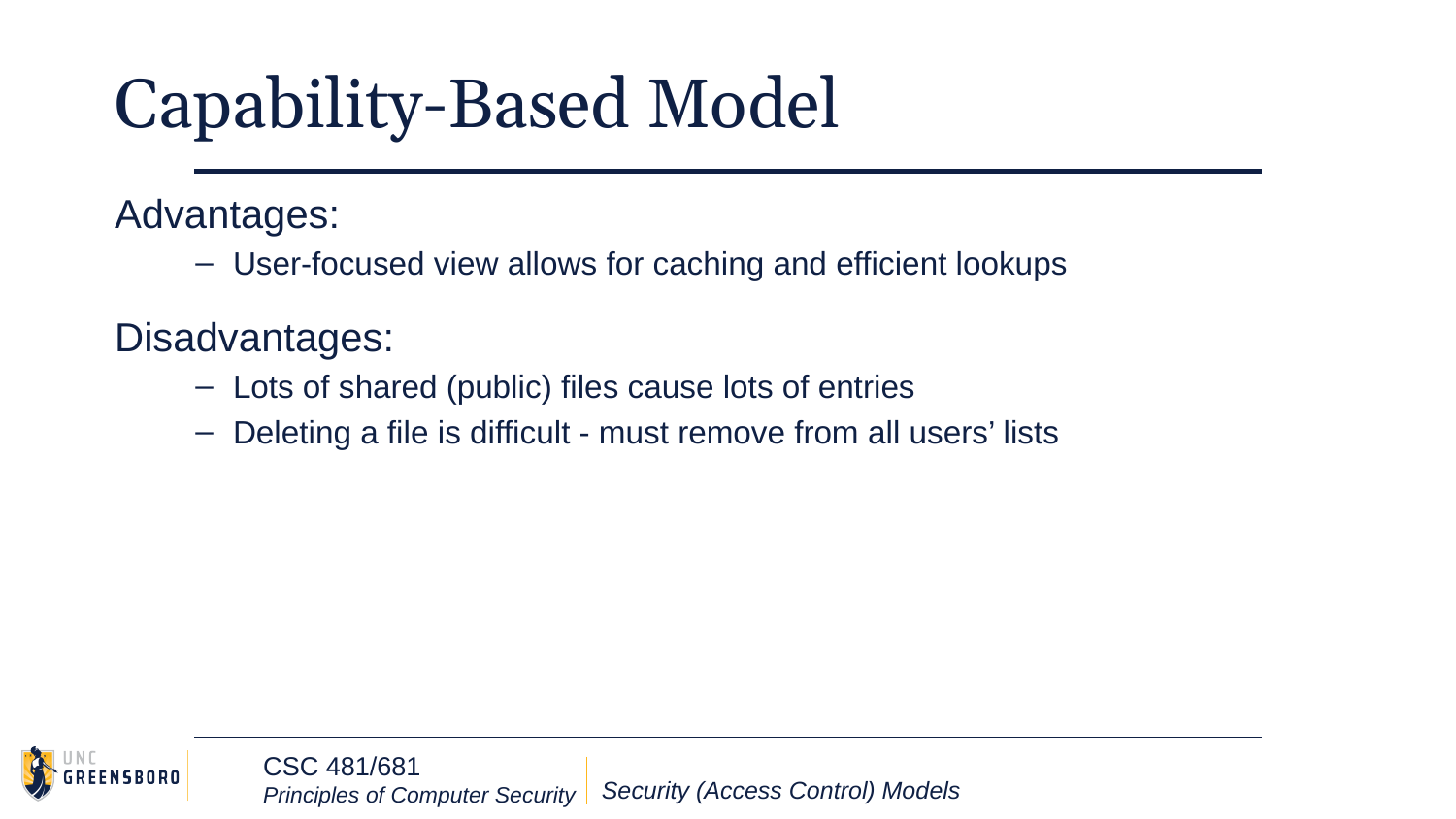

# Capability-Based Model
Advantages:
User-focused view allows for caching and efficient lookups
Disadvantages:
Lots of shared (public) files cause lots of entries
Deleting a file is difficult - must remove from all users’ lists